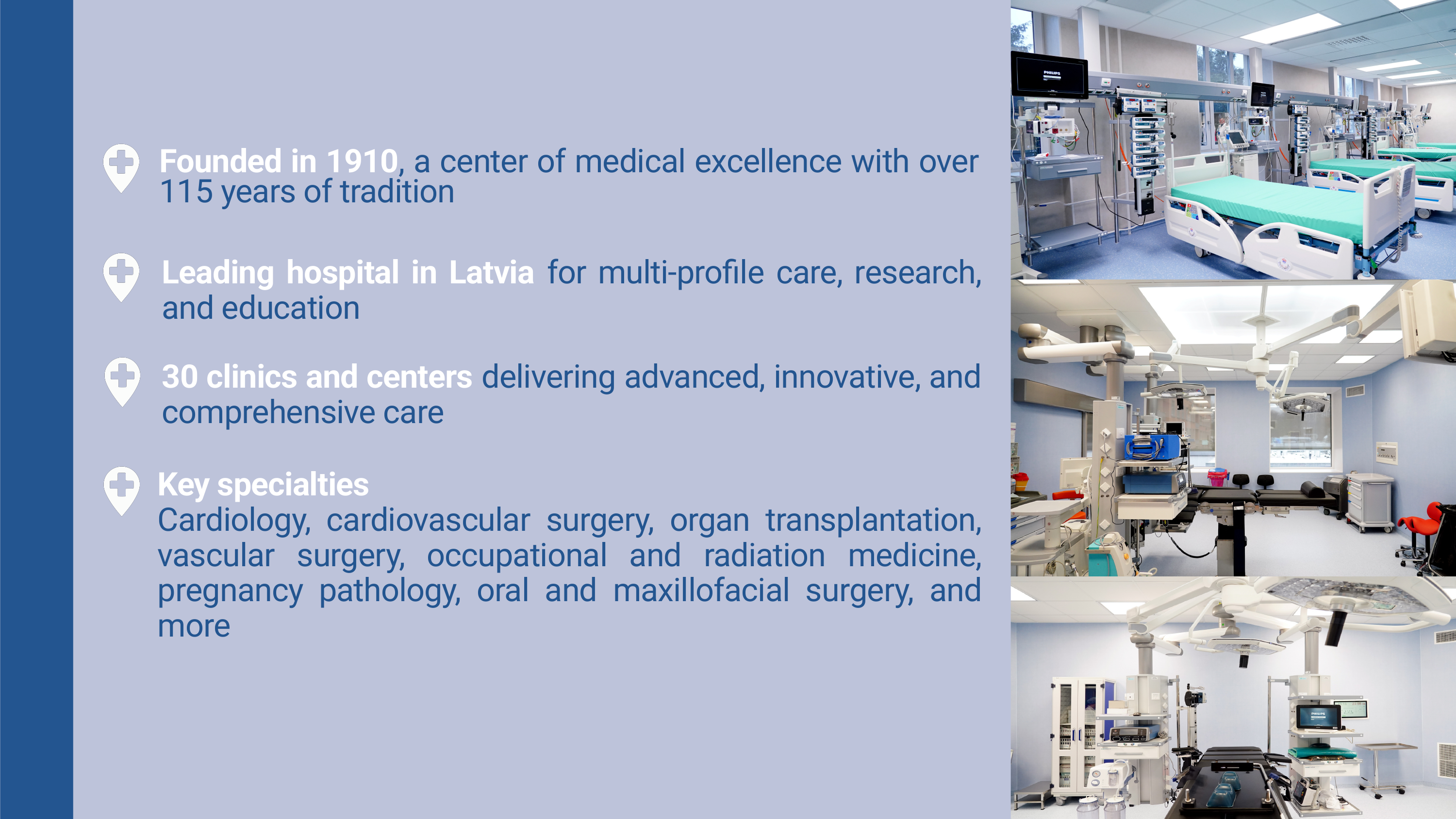

Founded in 1910, a center of medical excellence with over 115 years of tradition

Leading hospital in Latvia for multi-profile care, research, and education

30 clinics and centers delivering advanced, innovative, and comprehensive care

Key specialties
Cardiology, cardiovascular surgery, organ transplantation, vascular surgery, occupational and radiation medicine, pregnancy pathology, oral and maxillofacial surgery, and more